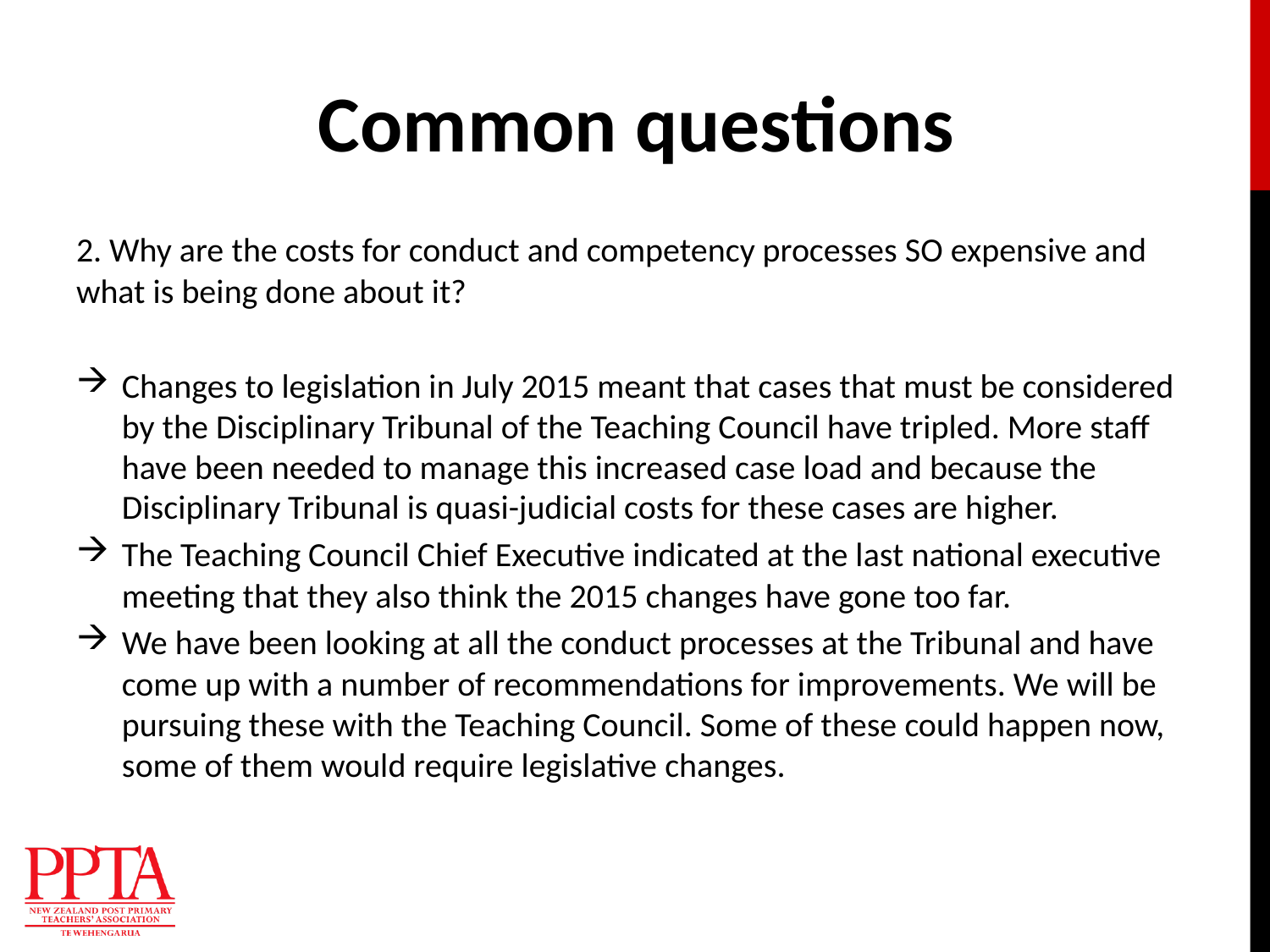

Common questions

2. Why are the costs for conduct and competency processes SO expensive and what is being done about it?

Changes to legislation in July 2015 meant that cases that must be considered by the Disciplinary Tribunal of the Teaching Council have tripled. More staff have been needed to manage this increased case load and because the Disciplinary Tribunal is quasi-judicial costs for these cases are higher.
The Teaching Council Chief Executive indicated at the last national executive meeting that they also think the 2015 changes have gone too far.
We have been looking at all the conduct processes at the Tribunal and have come up with a number of recommendations for improvements. We will be pursuing these with the Teaching Council. Some of these could happen now, some of them would require legislative changes.